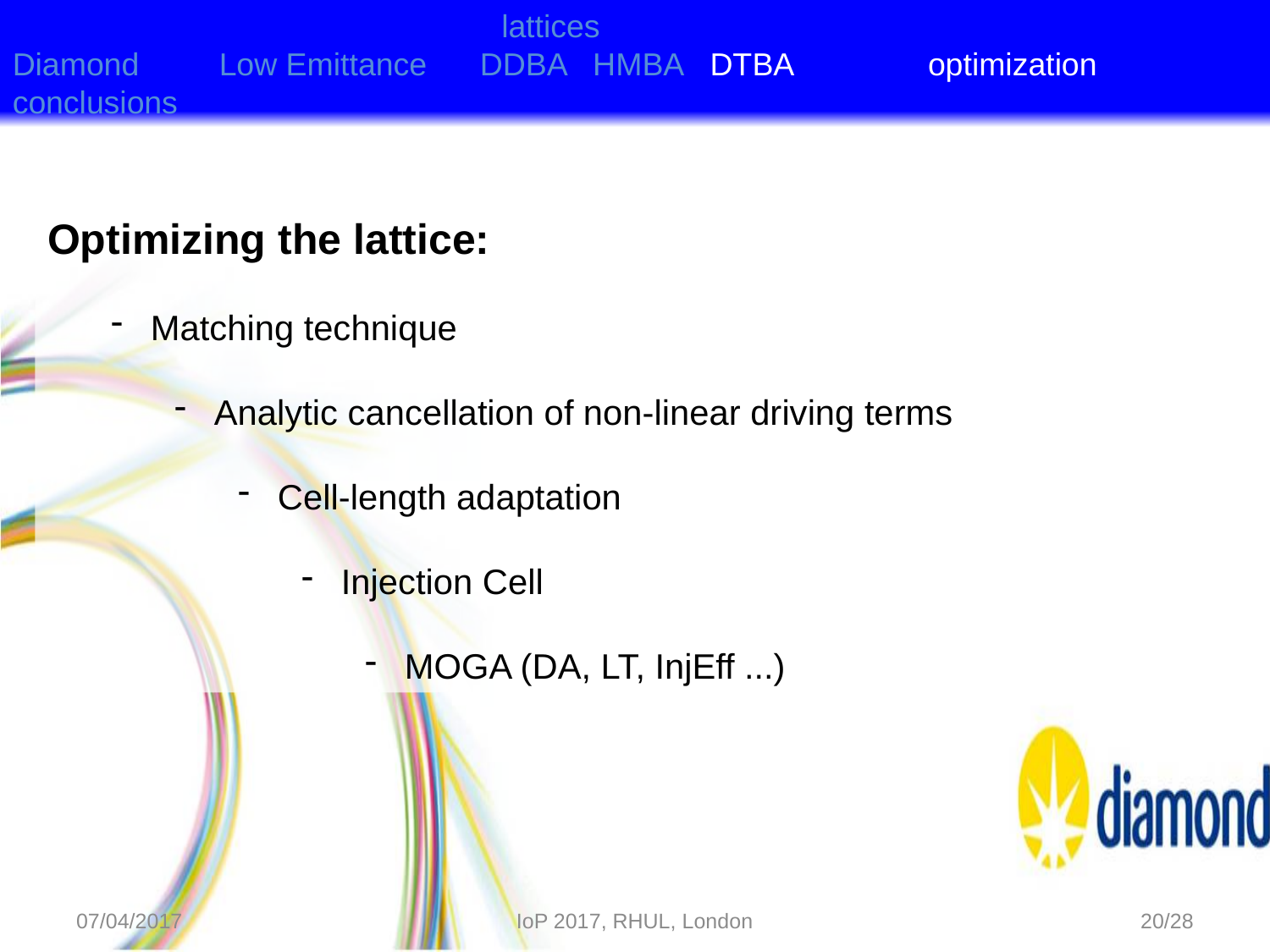

lattices
Diamond         Low Emittance      DDBA   HMBA   DTBA               optimization               conclusions
Optimizing the lattice:

Matching technique

Analytic cancellation of non-linear driving terms

Cell-length adaptation

Injection Cell

MOGA (DA, LT, InjEff ...)
07/04/2017
IoP 2017, RHUL, London
20/28